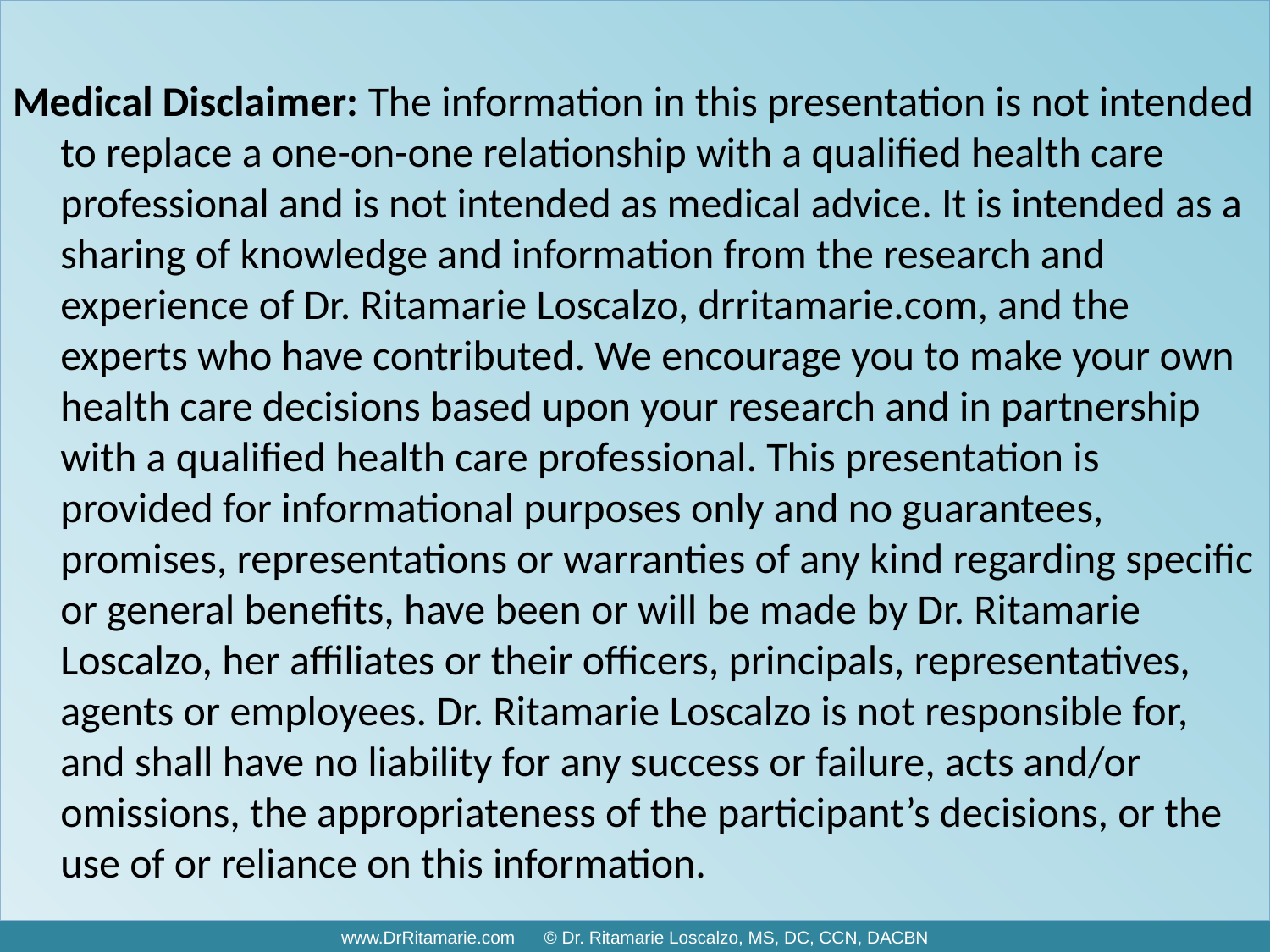

Medical Disclaimer: The information in this presentation is not intended to replace a one-on-one relationship with a qualified health care professional and is not intended as medical advice. It is intended as a sharing of knowledge and information from the research and experience of Dr. Ritamarie Loscalzo, drritamarie.com, and the experts who have contributed. We encourage you to make your own health care decisions based upon your research and in partnership with a qualified health care professional. This presentation is provided for informational purposes only and no guarantees, promises, representations or warranties of any kind regarding specific or general benefits, have been or will be made by Dr. Ritamarie Loscalzo, her affiliates or their officers, principals, representatives, agents or employees. Dr. Ritamarie Loscalzo is not responsible for, and shall have no liability for any success or failure, acts and/or omissions, the appropriateness of the participant’s decisions, or the use of or reliance on this information.
#